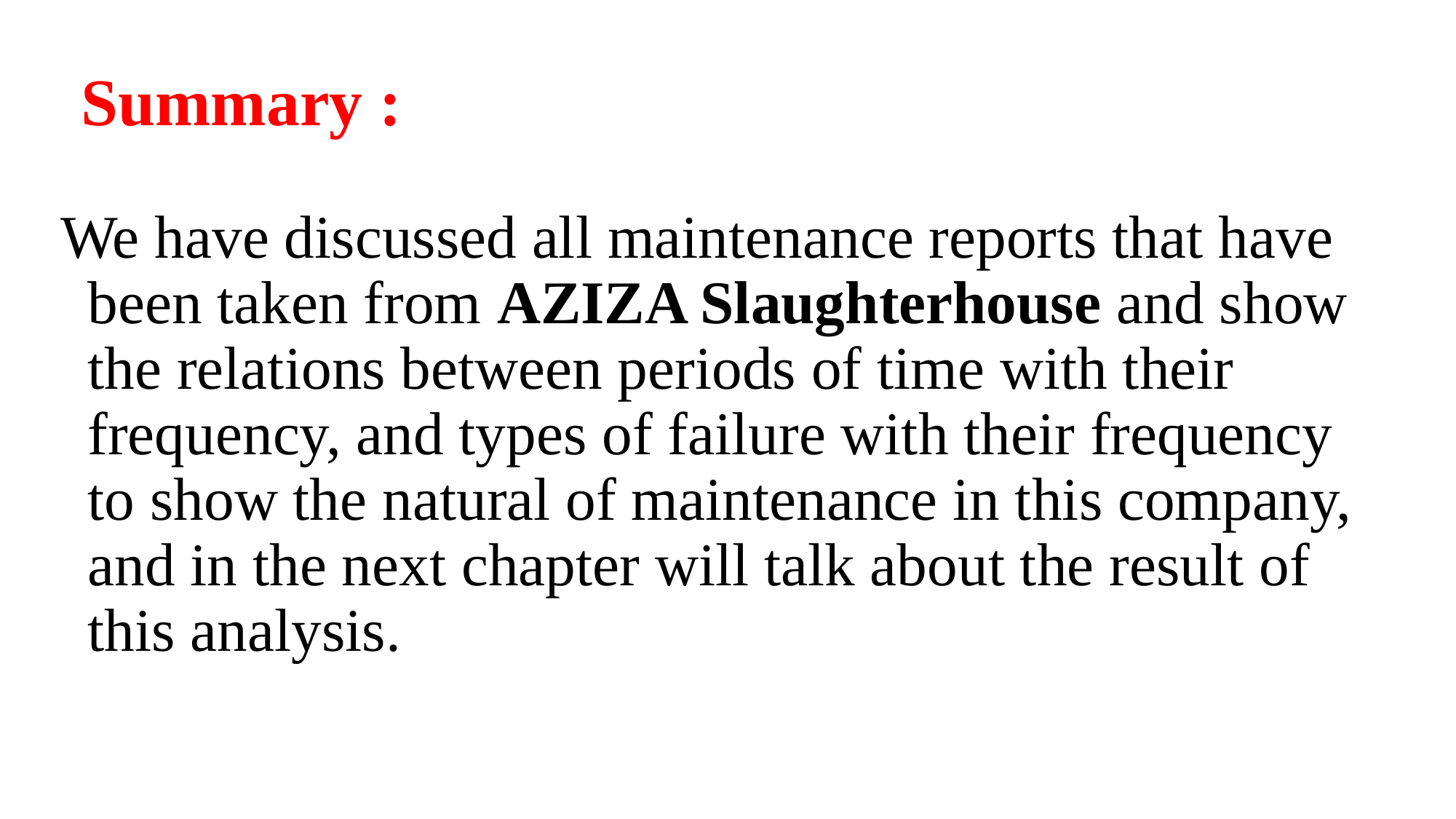

# Summary :

We have discussed all maintenance reports that have been taken from AZIZA Slaughterhouse and show the relations between periods of time with their frequency, and types of failure with their frequency to show the natural of maintenance in this company, and in the next chapter will talk about the result of this analysis.